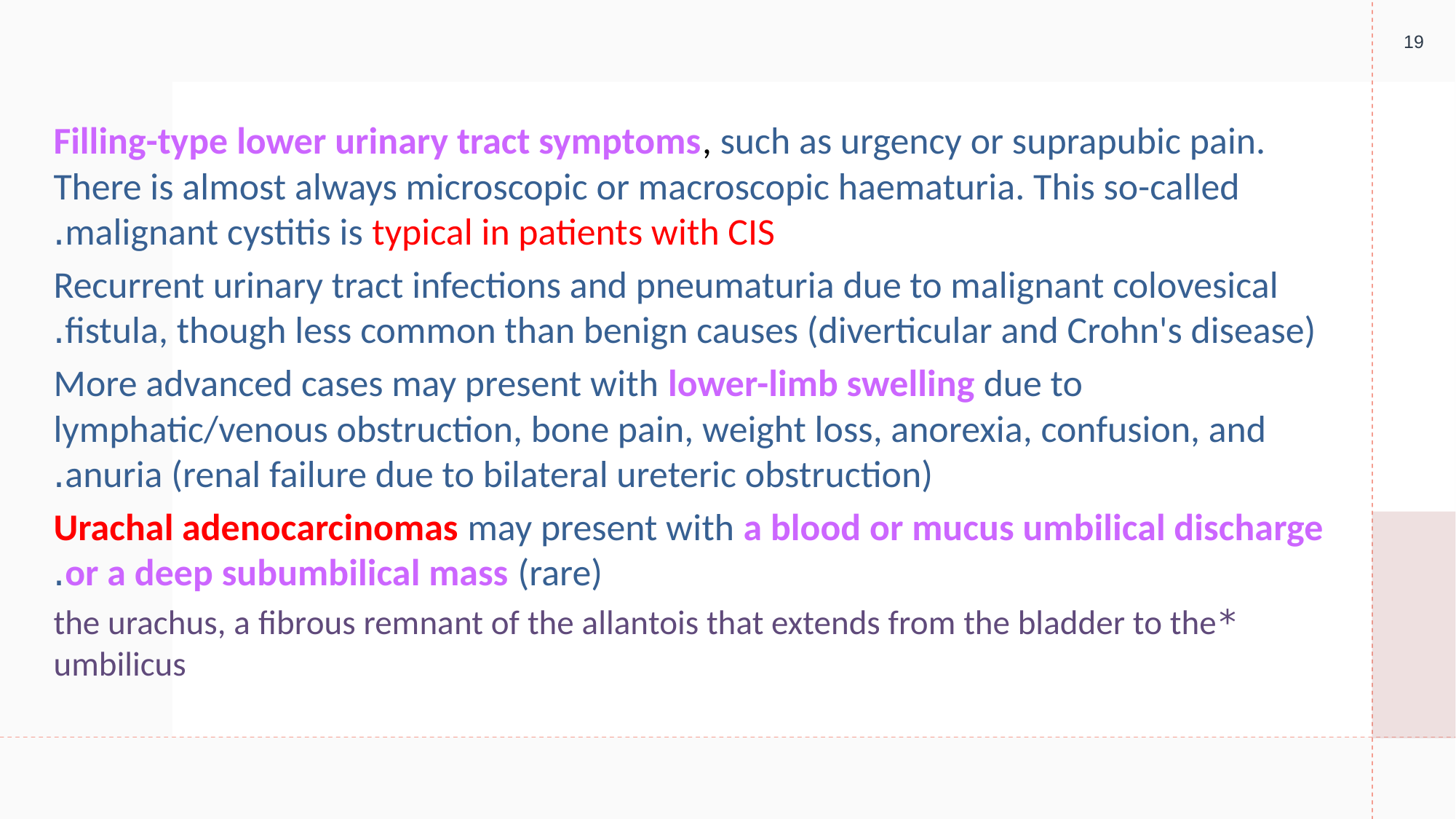

19
Filling-type lower urinary tract symptoms, such as urgency or suprapubic pain. There is almost always microscopic or macroscopic haematuria. This so-called malignant cystitis is typical in patients with CIS.
Recurrent urinary tract infections and pneumaturia due to malignant colovesical fistula, though less common than benign causes (diverticular and Crohn's disease).
More advanced cases may present with lower-limb swelling due to lymphatic/venous obstruction, bone pain, weight loss, anorexia, confusion, and anuria (renal failure due to bilateral ureteric obstruction).
Urachal adenocarcinomas may present with a blood or mucus umbilical discharge or a deep subumbilical mass (rare).
*the urachus, a fibrous remnant of the allantois that extends from the bladder to the umbilicus